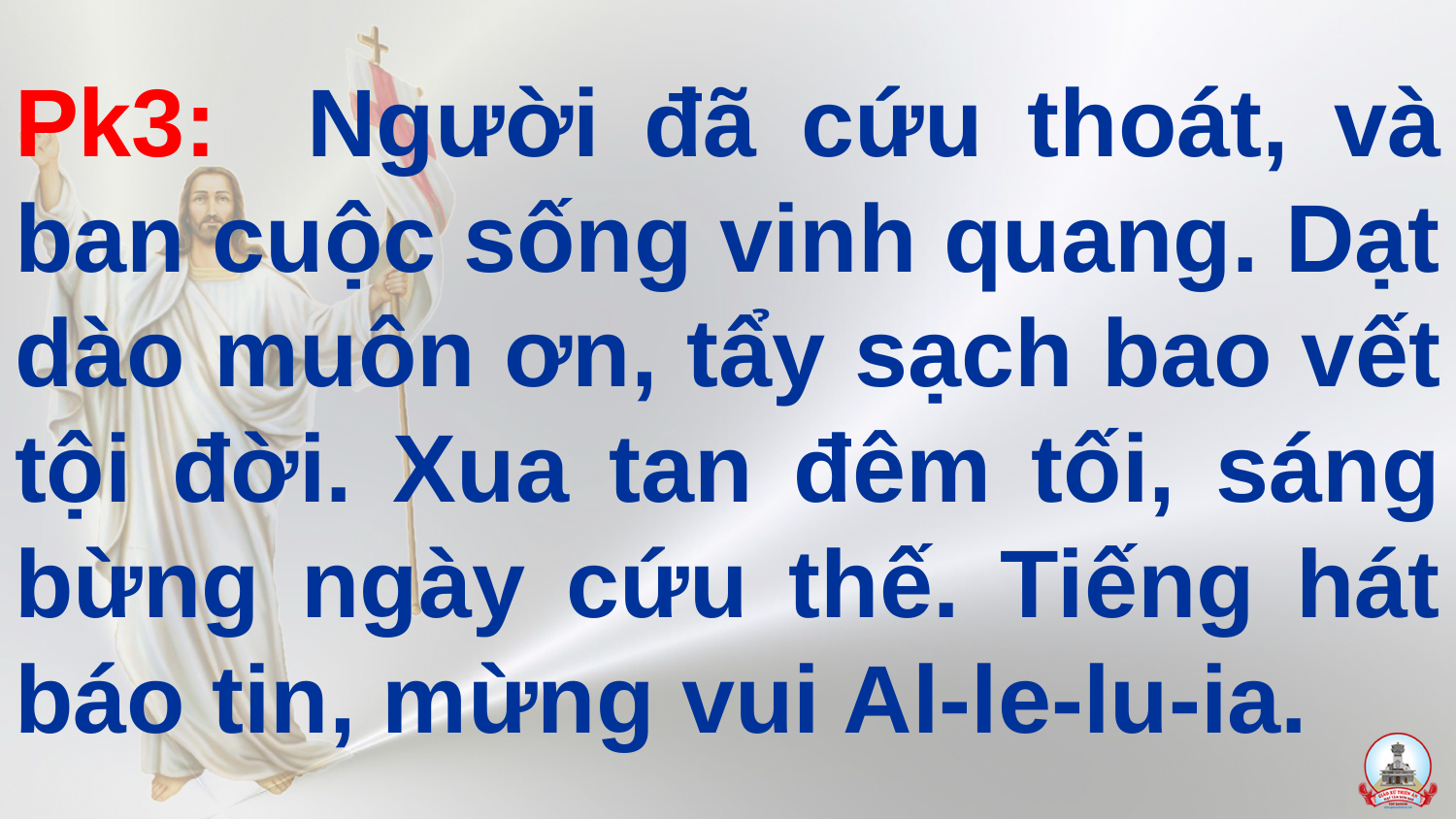

# Pk3:  Người đã cứu thoát, và ban cuộc sống vinh quang. Dạt dào muôn ơn, tẩy sạch bao vết tội đời. Xua tan đêm tối, sáng bừng ngày cứu thế. Tiếng hát báo tin, mừng vui Al-le-lu-ia.